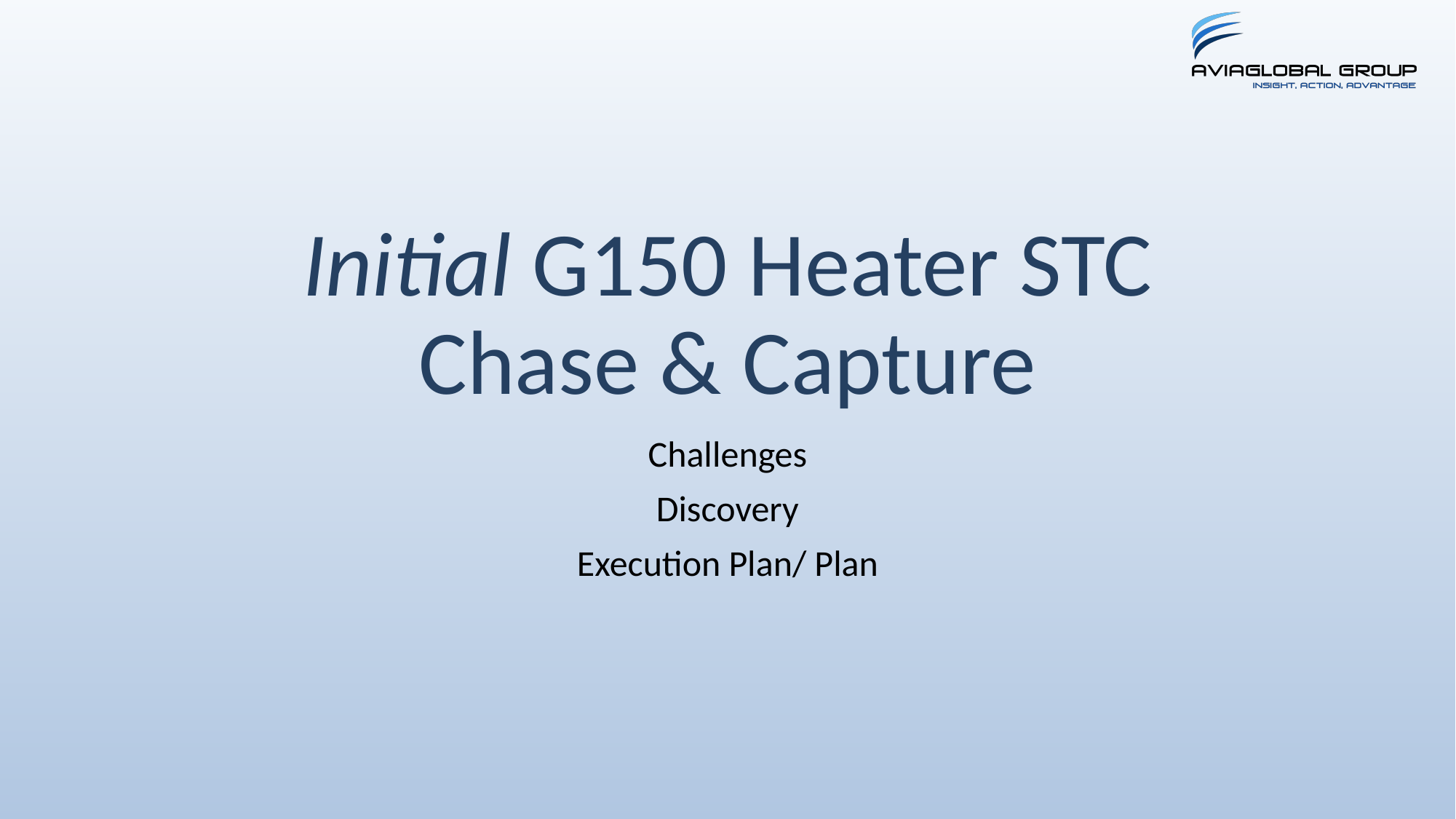

# Initial G150 Heater STC Chase & Capture
Challenges
Discovery
Execution Plan/ Plan